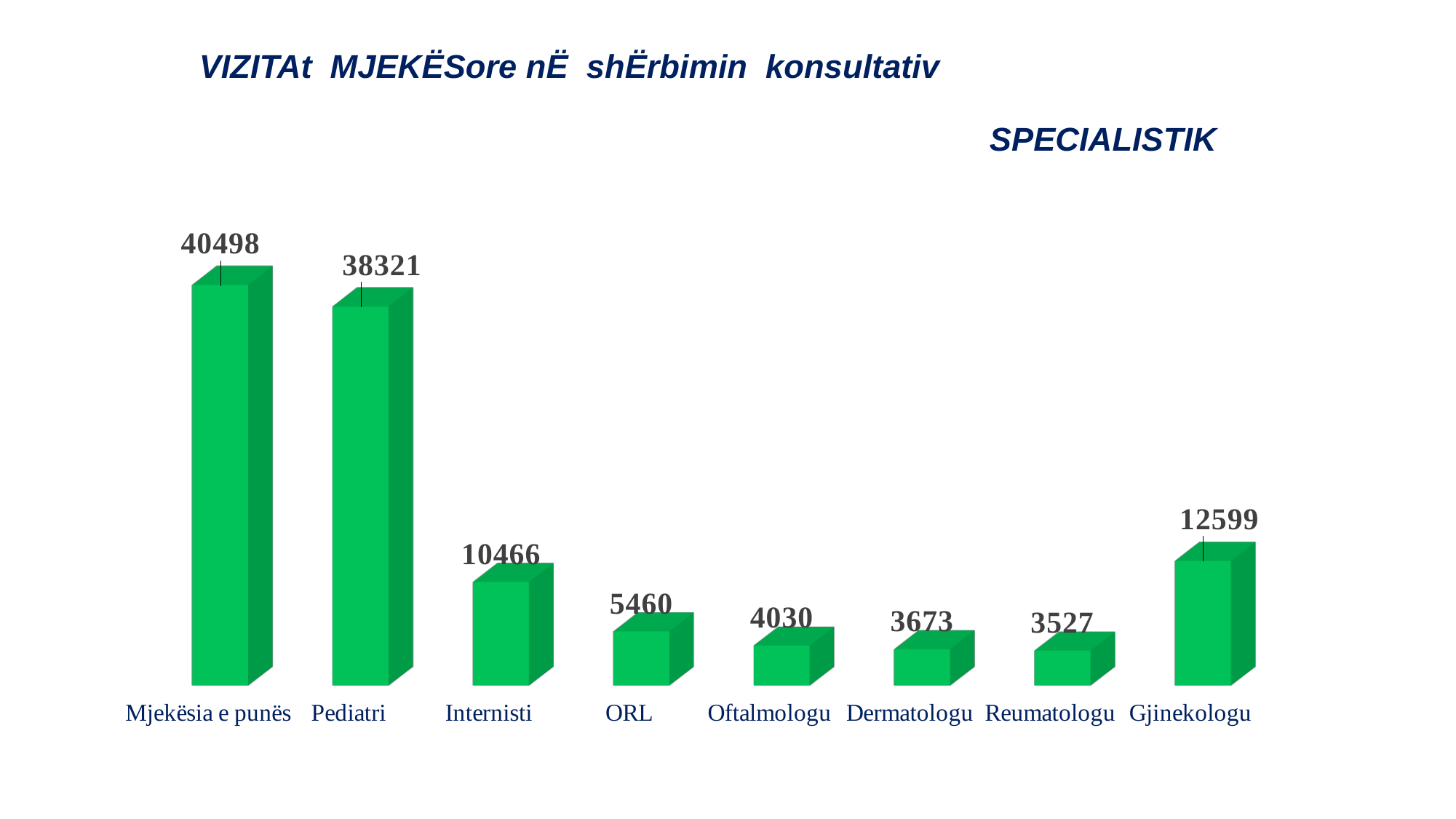

# VIZITAt  MJEKËSore nË  shËrbimin  konsultativ SPECIALISTIK

[unsupported chart]